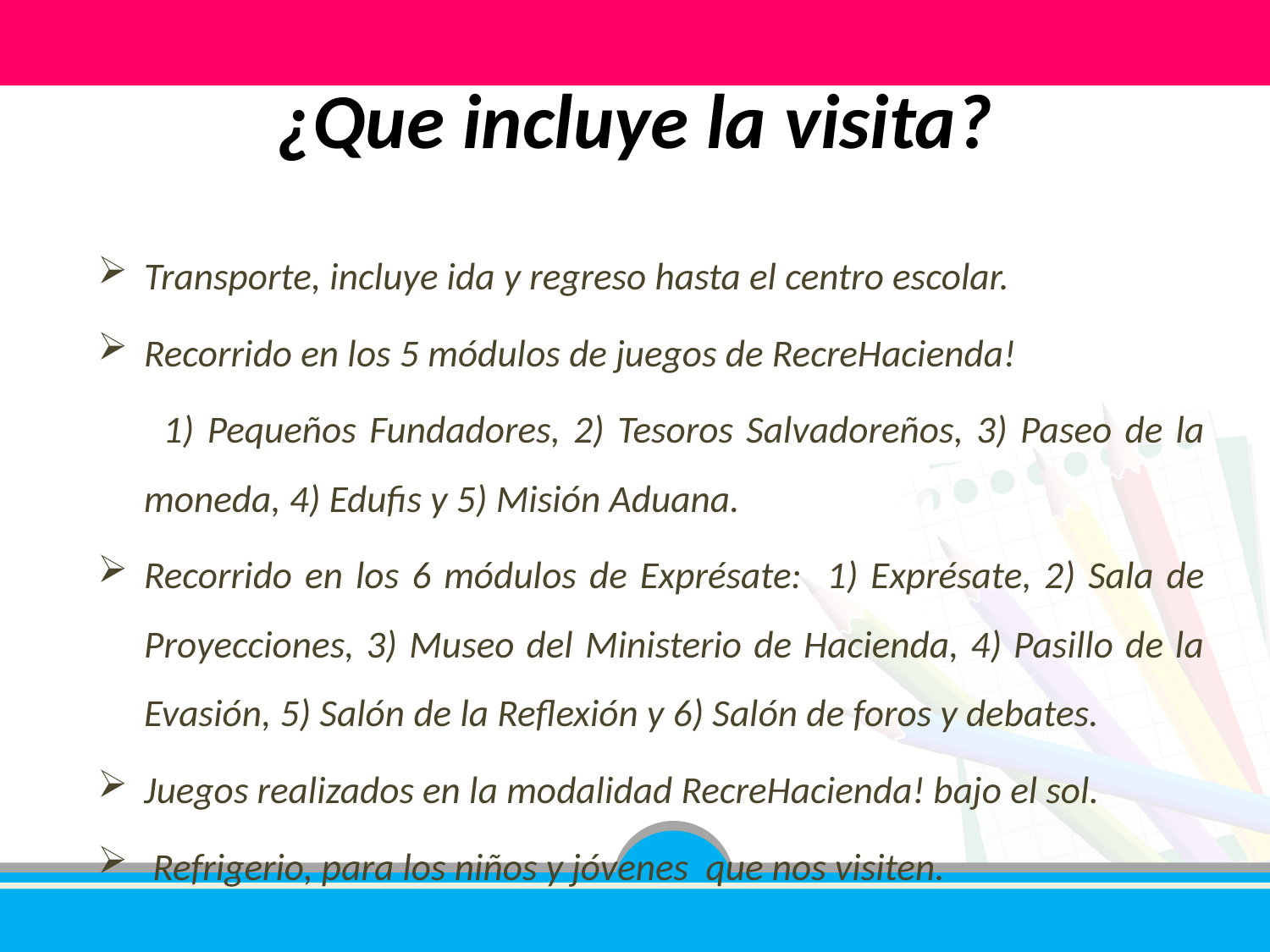

# ¿Que incluye la visita?
Transporte, incluye ida y regreso hasta el centro escolar.
Recorrido en los 5 módulos de juegos de RecreHacienda!
     1) Pequeños Fundadores, 2) Tesoros Salvadoreños, 3) Paseo de la moneda, 4) Edufis y 5) Misión Aduana.
Recorrido en los 6 módulos de Exprésate:  1) Exprésate, 2) Sala de Proyecciones, 3) Museo del Ministerio de Hacienda, 4) Pasillo de la Evasión, 5) Salón de la Reflexión y 6) Salón de foros y debates.
Juegos realizados en la modalidad RecreHacienda! bajo el sol.
 Refrigerio, para los niños y jóvenes  que nos visiten.